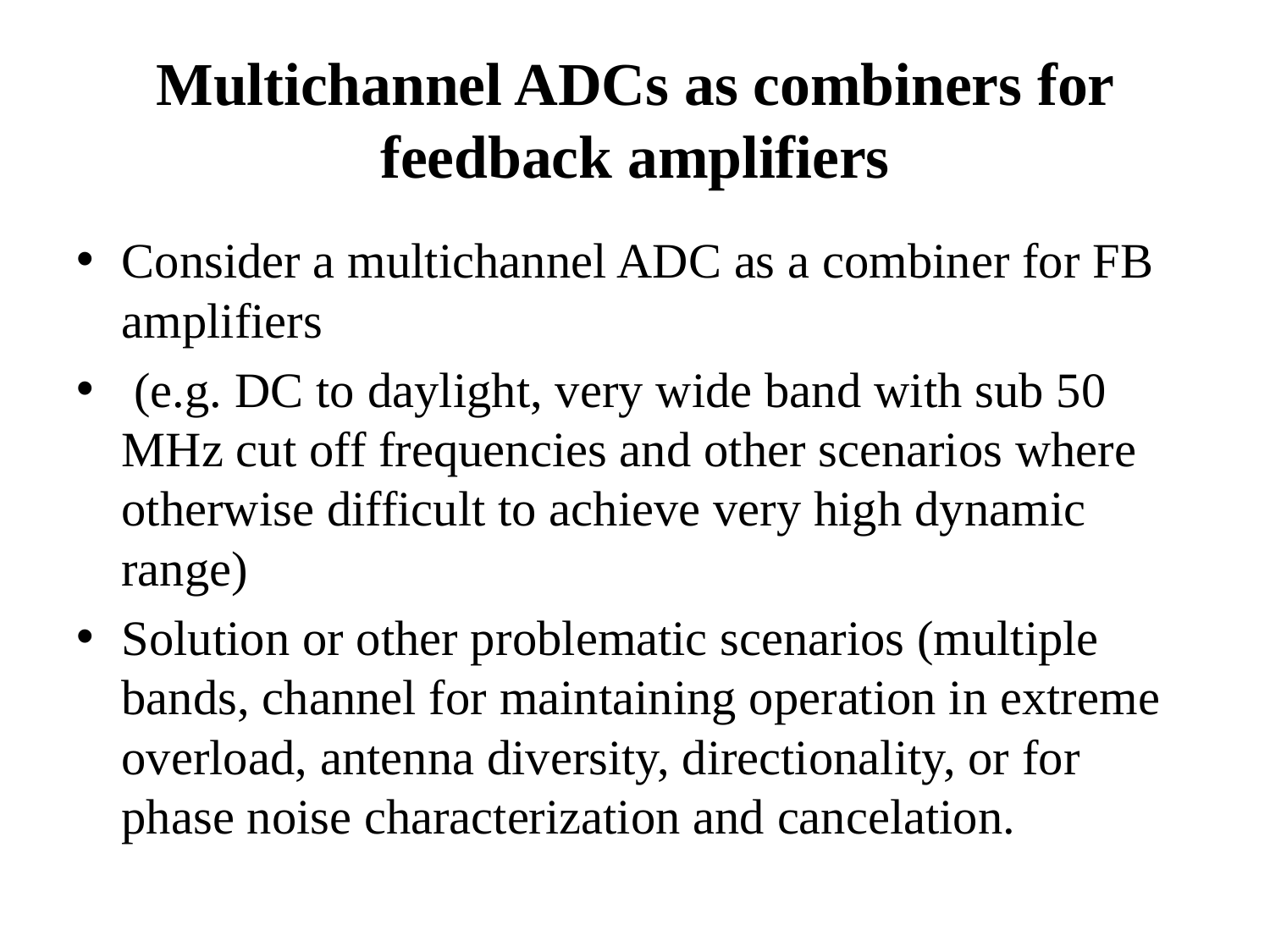

# Multichannel ADCs as combiners for feedback amplifiers
Consider a multichannel ADC as a combiner for FB amplifiers
 (e.g. DC to daylight, very wide band with sub 50 MHz cut off frequencies and other scenarios where otherwise difficult to achieve very high dynamic range)
Solution or other problematic scenarios (multiple bands, channel for maintaining operation in extreme overload, antenna diversity, directionality, or for phase noise characterization and cancelation.